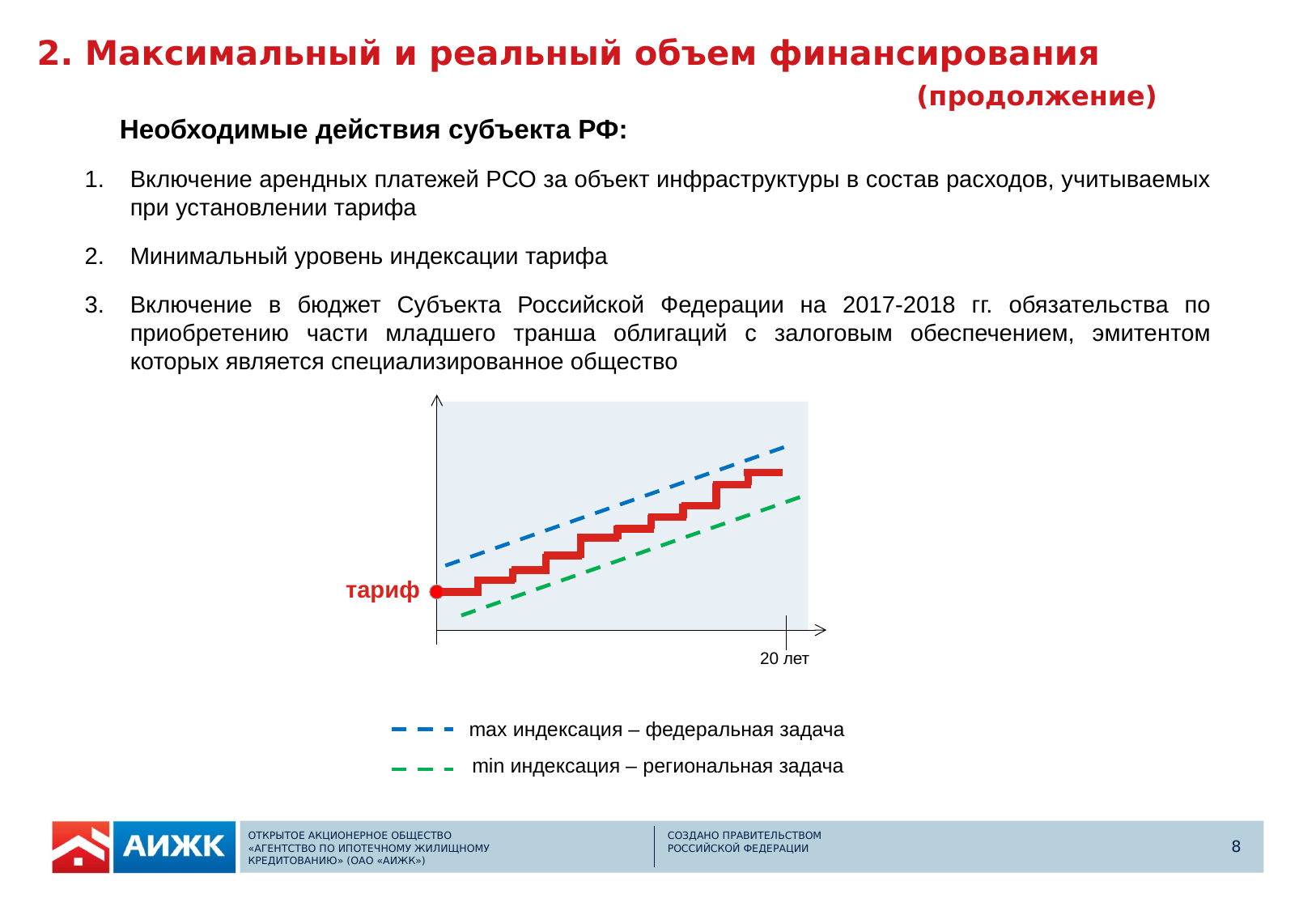

# 2. Максимальный и реальный объем финансирования (продолжение)
Необходимые действия субъекта РФ:
Включение арендных платежей РСО за объект инфраструктуры в состав расходов, учитываемых при установлении тарифа
Минимальный уровень индексации тарифа
Включение в бюджет Субъекта Российской Федерации на 2017-2018 гг. обязательства по приобретению части младшего транша облигаций с залоговым обеспечением, эмитентом которых является специализированное общество

тариф

20 лет
max индексация – федеральная задача
min индексация – региональная задача